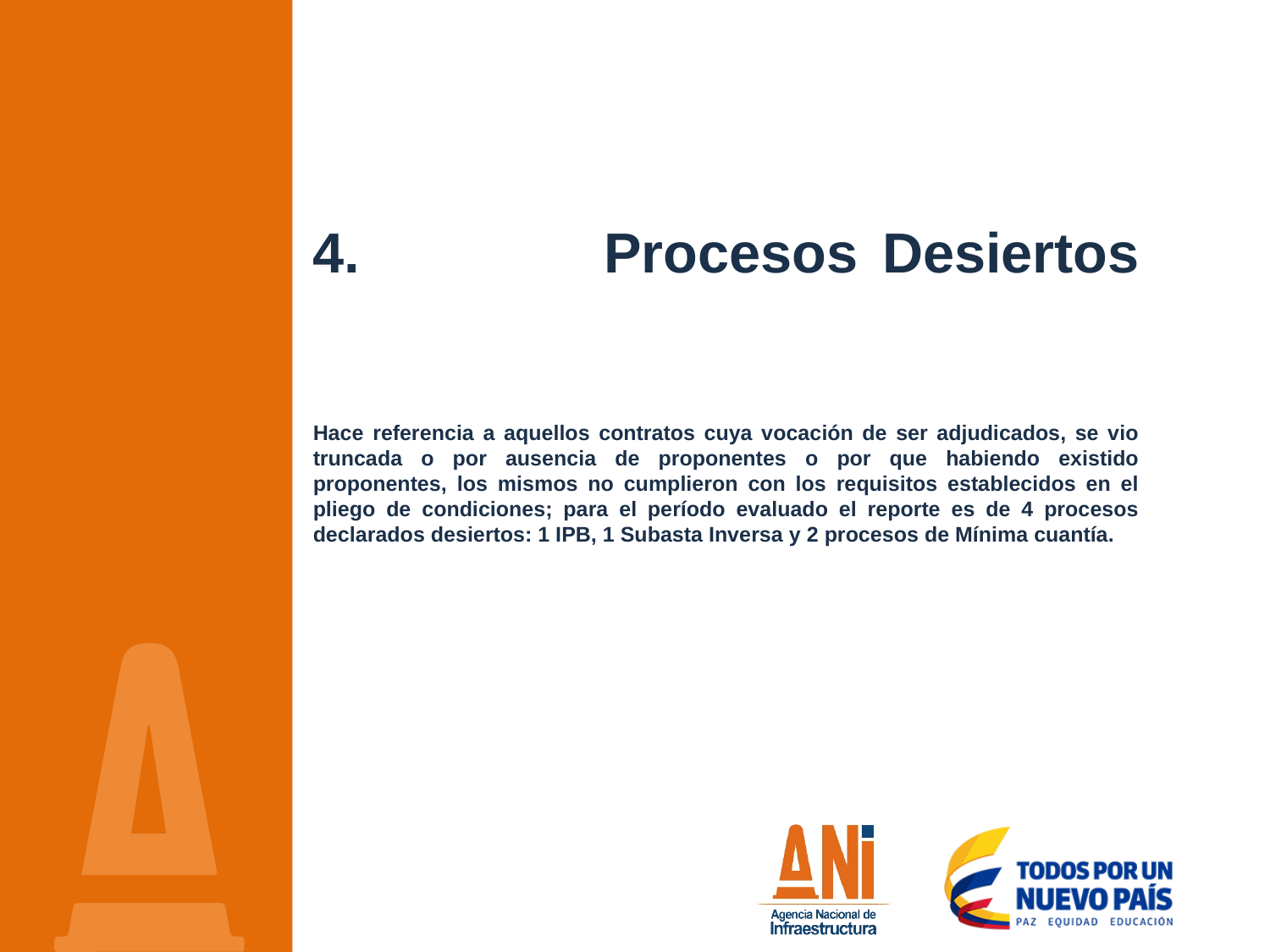

# 4.          Procesos Desiertos Hace referencia a aquellos contratos cuya vocación de ser adjudicados, se vio truncada o por ausencia de proponentes o por que habiendo existido proponentes, los mismos no cumplieron con los requisitos establecidos en el pliego de condiciones; para el período evaluado el reporte es de 4 procesos declarados desiertos: 1 IPB, 1 Subasta Inversa y 2 procesos de Mínima cuantía.